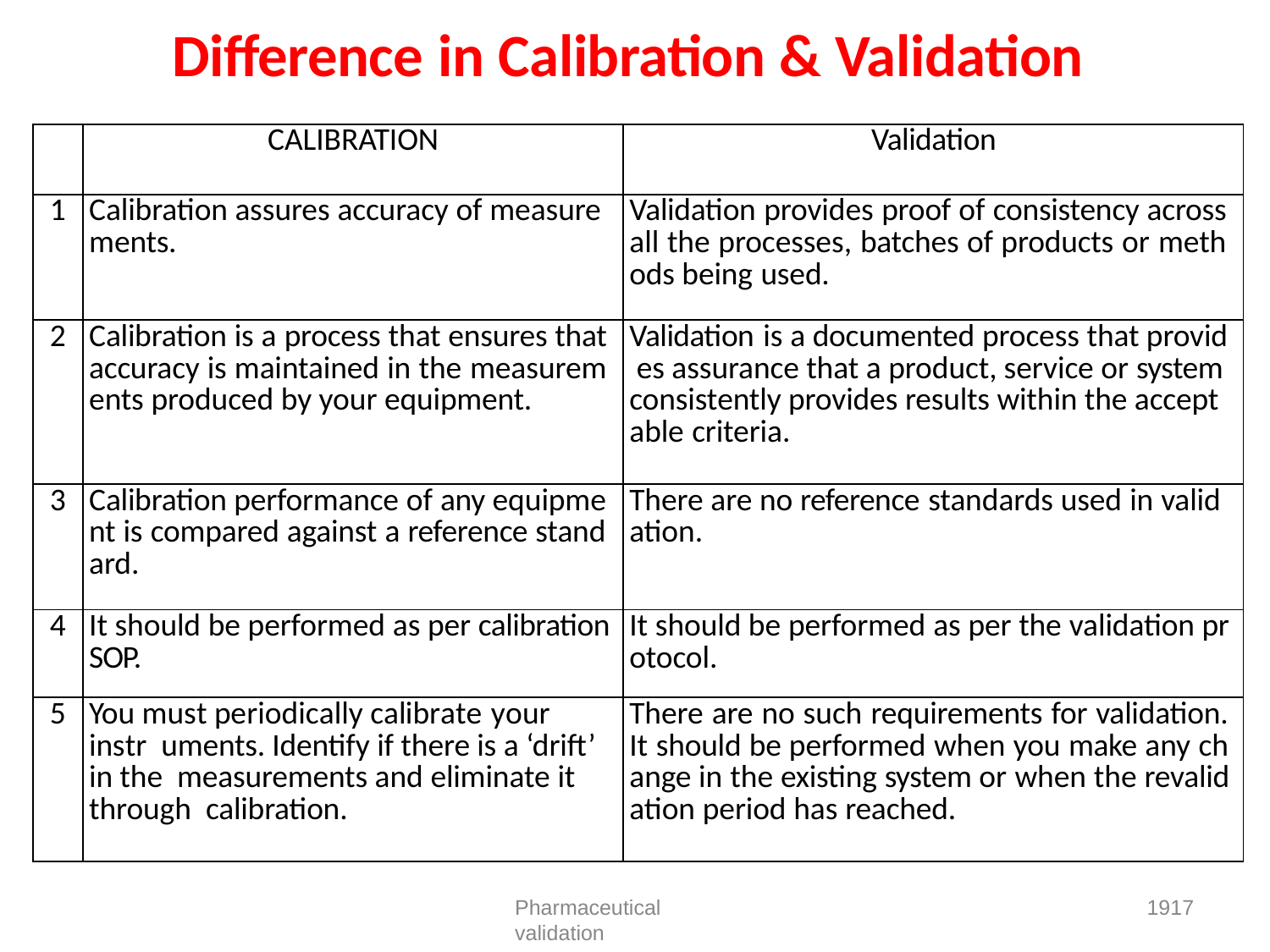

# Difference in Calibration & Validation
|  | CALIBRATION | Validation |
| --- | --- | --- |
| 1 | Calibration assures accuracy of measure ments. | Validation provides proof of consistency across all the processes, batches of products or meth ods being used. |
| 2 | Calibration is a process that ensures that accuracy is maintained in the measurem ents produced by your equipment. | Validation is a documented process that provid es assurance that a product, service or system consistently provides results within the accept able criteria. |
| 3 | Calibration performance of any equipme nt is compared against a reference stand ard. | There are no reference standards used in valid ation. |
| 4 | It should be performed as per calibration SOP. | It should be performed as per the validation pr otocol. |
| 5 | You must periodically calibrate your instr uments. Identify if there is a ‘drift’ in the measurements and eliminate it through calibration. | There are no such requirements for validation. It should be performed when you make any ch ange in the existing system or when the revalid ation period has reached. |
Pharmaceutical validation
1917